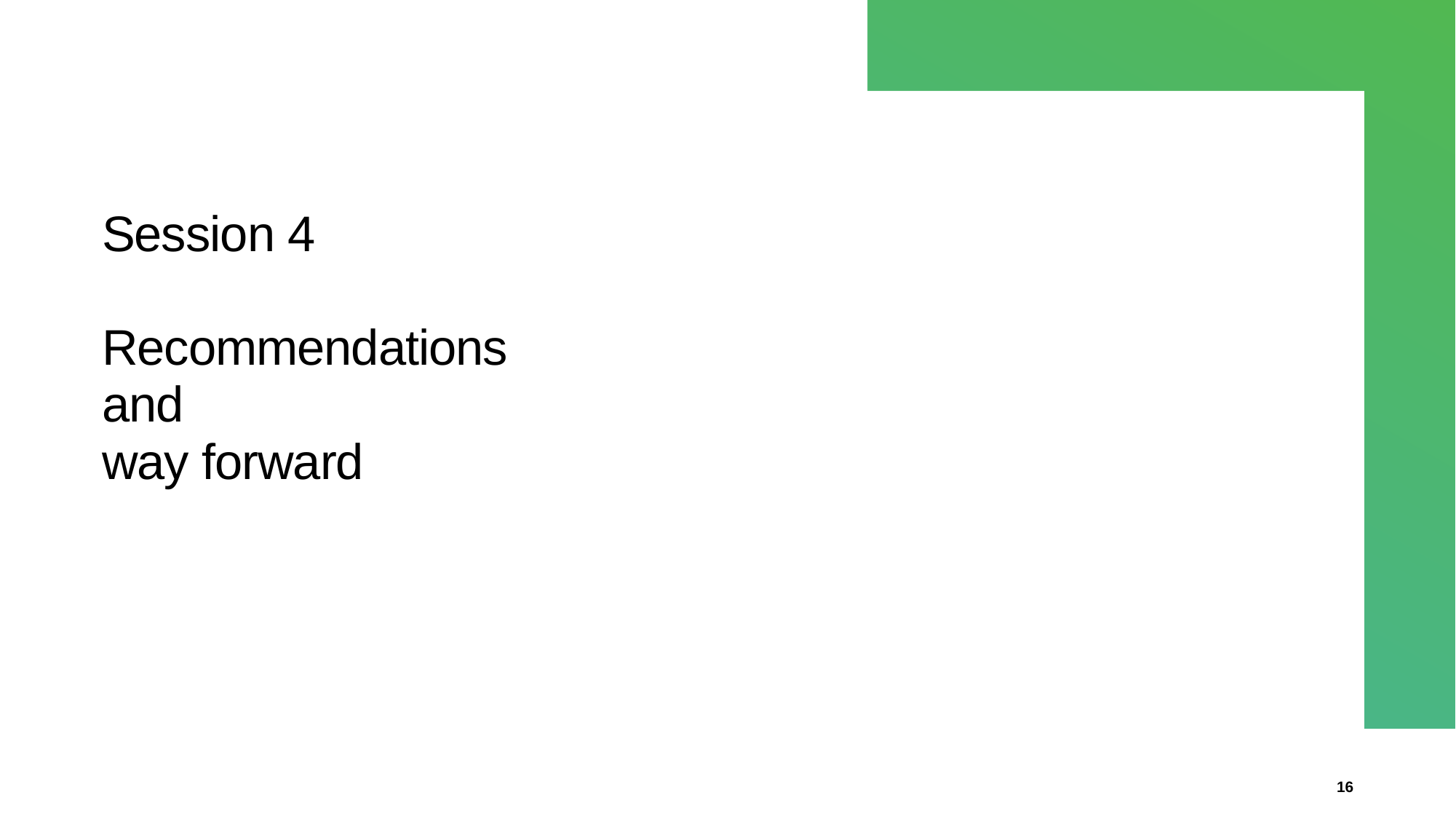

# Session 4 Recommendations and way forward
16